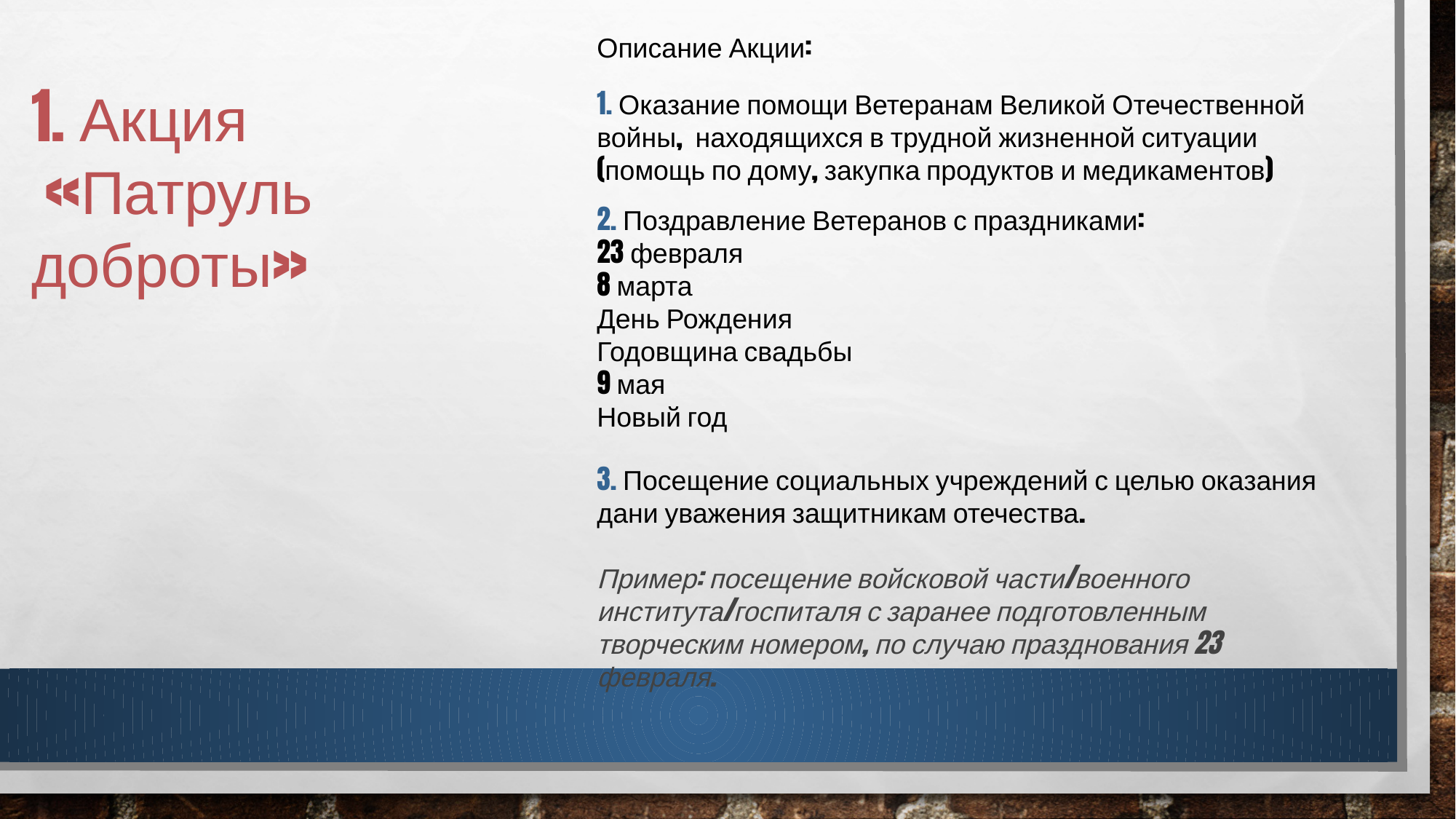

Описание Акции:
1. Акция
 «Патруль доброты»
1. Оказание помощи Ветеранам Великой Отечественной войны,  находящихся в трудной жизненной ситуации (помощь по дому, закупка продуктов и медикаментов)

2. Поздравление Ветеранов с праздниками:
23 февраля
8 марта
День Рождения
Годовщина свадьбы
9 мая
Новый год
3. Посещение социальных учреждений с целью оказания дани уважения защитникам отечества.

Пример: посещение войсковой части/военного института/госпиталя с заранее подготовленным творческим номером, по случаю празднования 23 февраля.